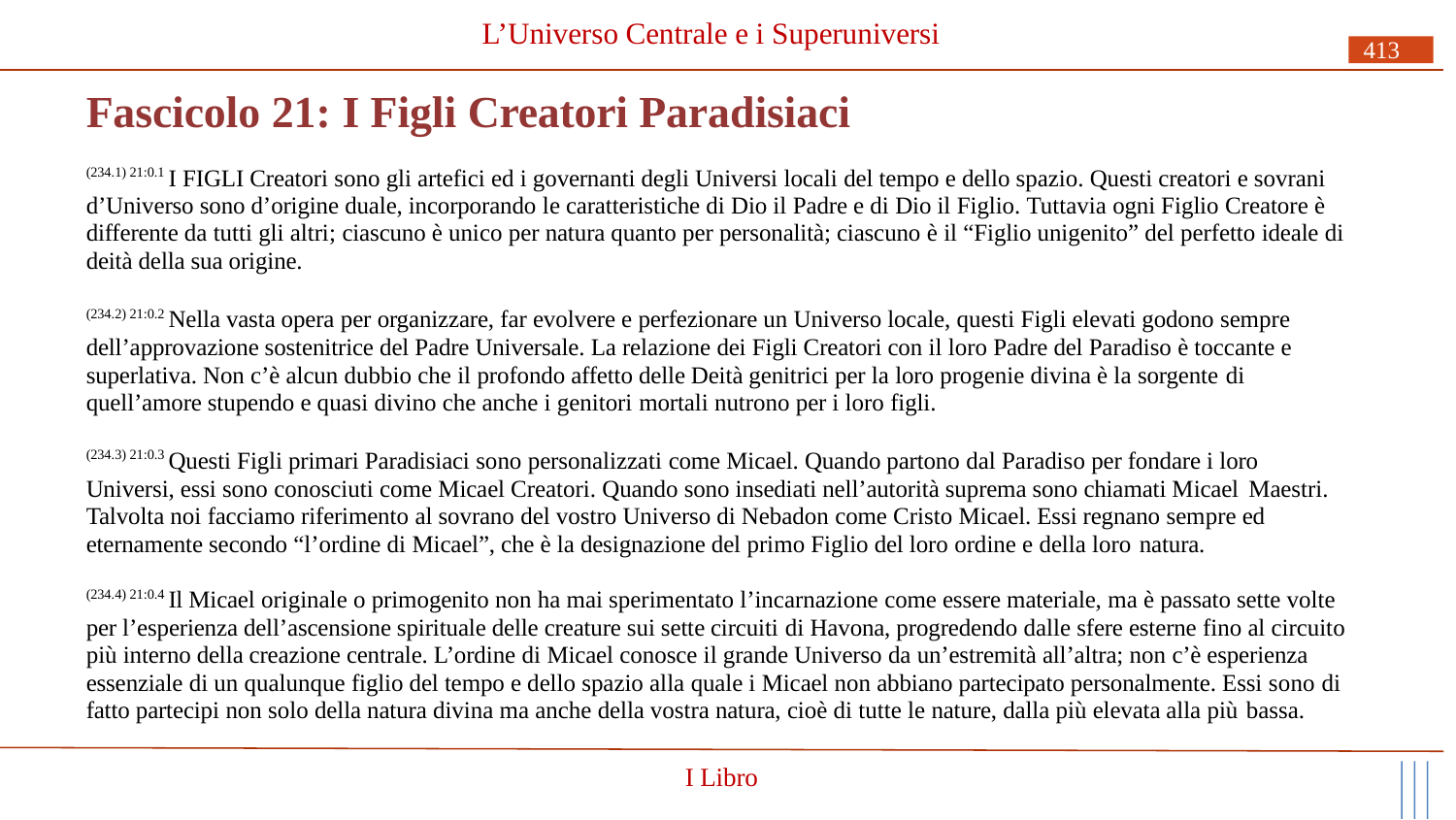

# L’Universo Centrale e i Superuniversi
413

Fascicolo 21: I Figli Creatori Paradisiaci
(234.1) 21:0.1 I FIGLI Creatori sono gli artefici ed i governanti degli Universi locali del tempo e dello spazio. Questi creatori e sovrani  d’Universo sono d’origine duale, incorporando le caratteristiche di Dio il Padre e di Dio il Figlio. Tuttavia ogni Figlio Creatore è  differente da tutti gli altri; ciascuno è unico per natura quanto per personalità; ciascuno è il “Figlio unigenito” del perfetto ideale di  deità della sua origine.

(234.2) 21:0.2 Nella vasta opera per organizzare, far evolvere e perfezionare un Universo locale, questi Figli elevati godono sempre  dell’approvazione sostenitrice del Padre Universale. La relazione dei Figli Creatori con il loro Padre del Paradiso è toccante e  superlativa. Non c’è alcun dubbio che il profondo affetto delle Deità genitrici per la loro progenie divina è la sorgente di
quell’amore stupendo e quasi divino che anche i genitori mortali nutrono per i loro figli.

(234.3) 21:0.3 Questi Figli primari Paradisiaci sono personalizzati come Micael. Quando partono dal Paradiso per fondare i loro  Universi, essi sono conosciuti come Micael Creatori. Quando sono insediati nell’autorità suprema sono chiamati Micael Maestri.
Talvolta noi facciamo riferimento al sovrano del vostro Universo di Nebadon come Cristo Micael. Essi regnano sempre ed  eternamente secondo “l’ordine di Micael”, che è la designazione del primo Figlio del loro ordine e della loro natura.

(234.4) 21:0.4 Il Micael originale o primogenito non ha mai sperimentato l’incarnazione come essere materiale, ma è passato sette volte  per l’esperienza dell’ascensione spirituale delle creature sui sette circuiti di Havona, progredendo dalle sfere esterne fino al circuito  più interno della creazione centrale. L’ordine di Micael conosce il grande Universo da un’estremità all’altra; non c’è esperienza  essenziale di un qualunque figlio del tempo e dello spazio alla quale i Micael non abbiano partecipato personalmente. Essi sono di  fatto partecipi non solo della natura divina ma anche della vostra natura, cioè di tutte le nature, dalla più elevata alla più bassa.

I Libro